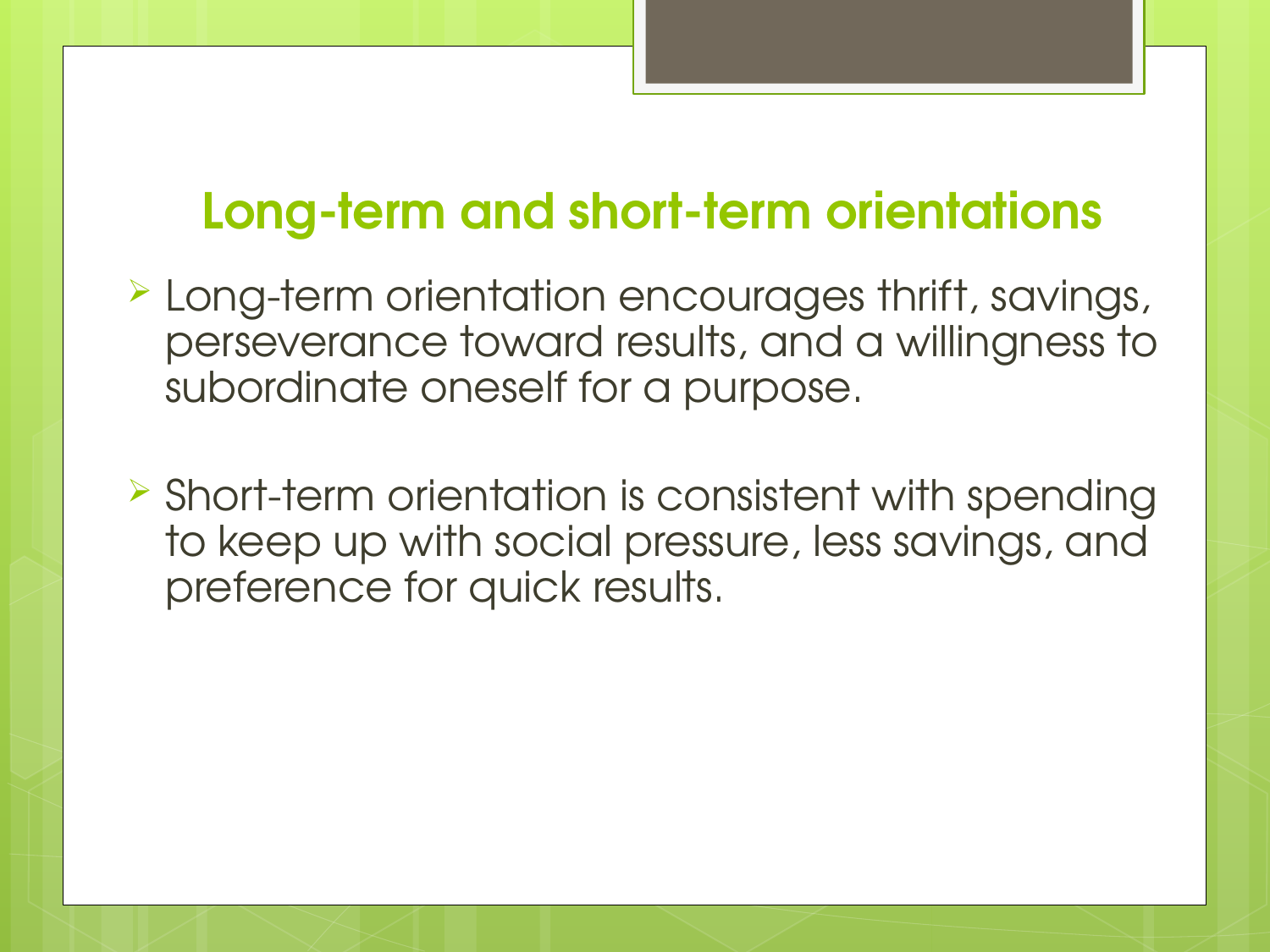

# Long-term and short-term orientations

Long-term orientation encourages thrift, savings, perseverance toward results, and a willingness to subordinate oneself for a purpose.

Short-term orientation is consistent with spending to keep up with social pressure, less savings, and preference for quick results.